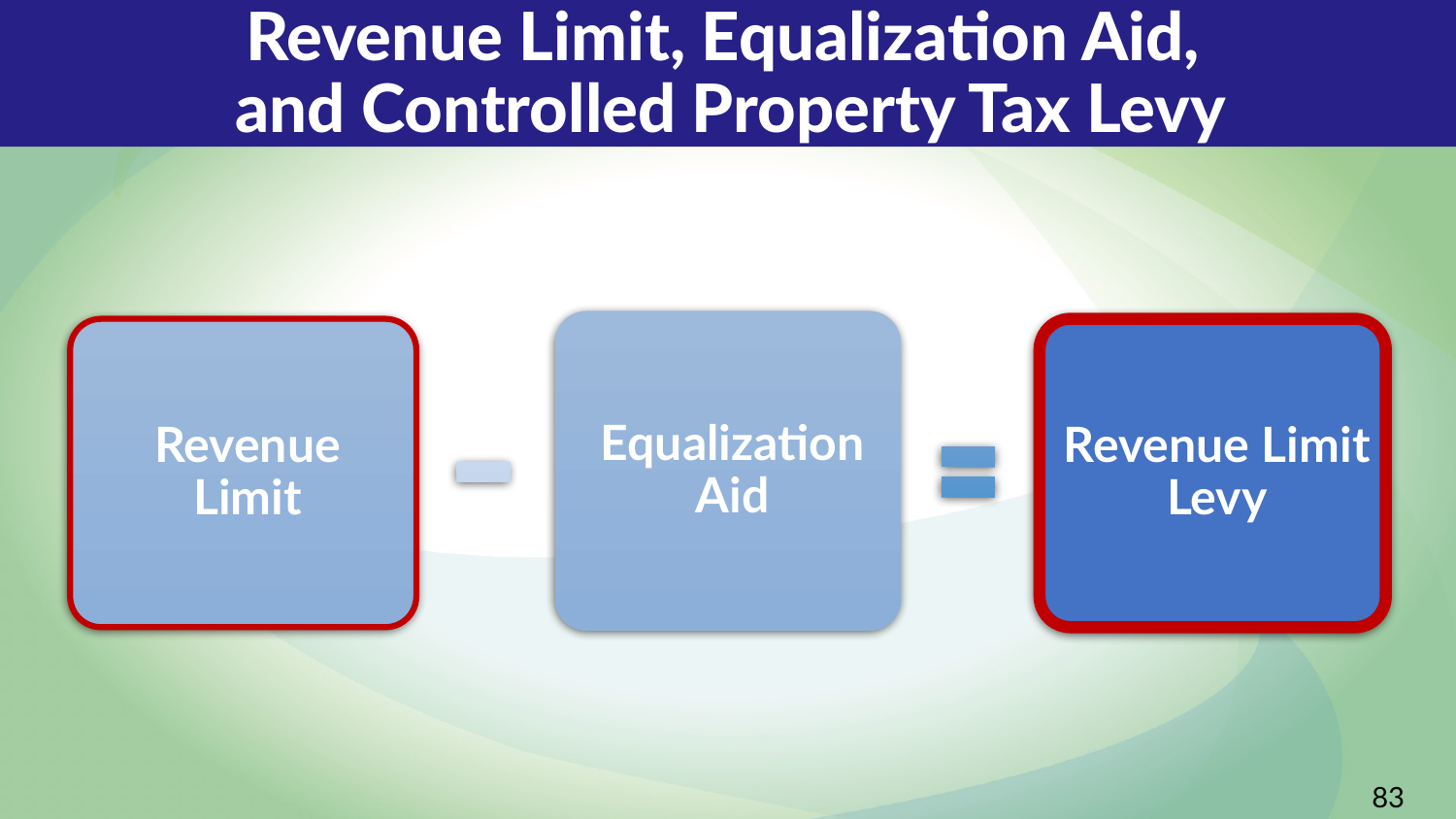

# Revenue Limit, Equalization Aid, and Controlled Property Tax Levy
Revenue Limit Levy

EqualizationAid

Revenue Limit
83